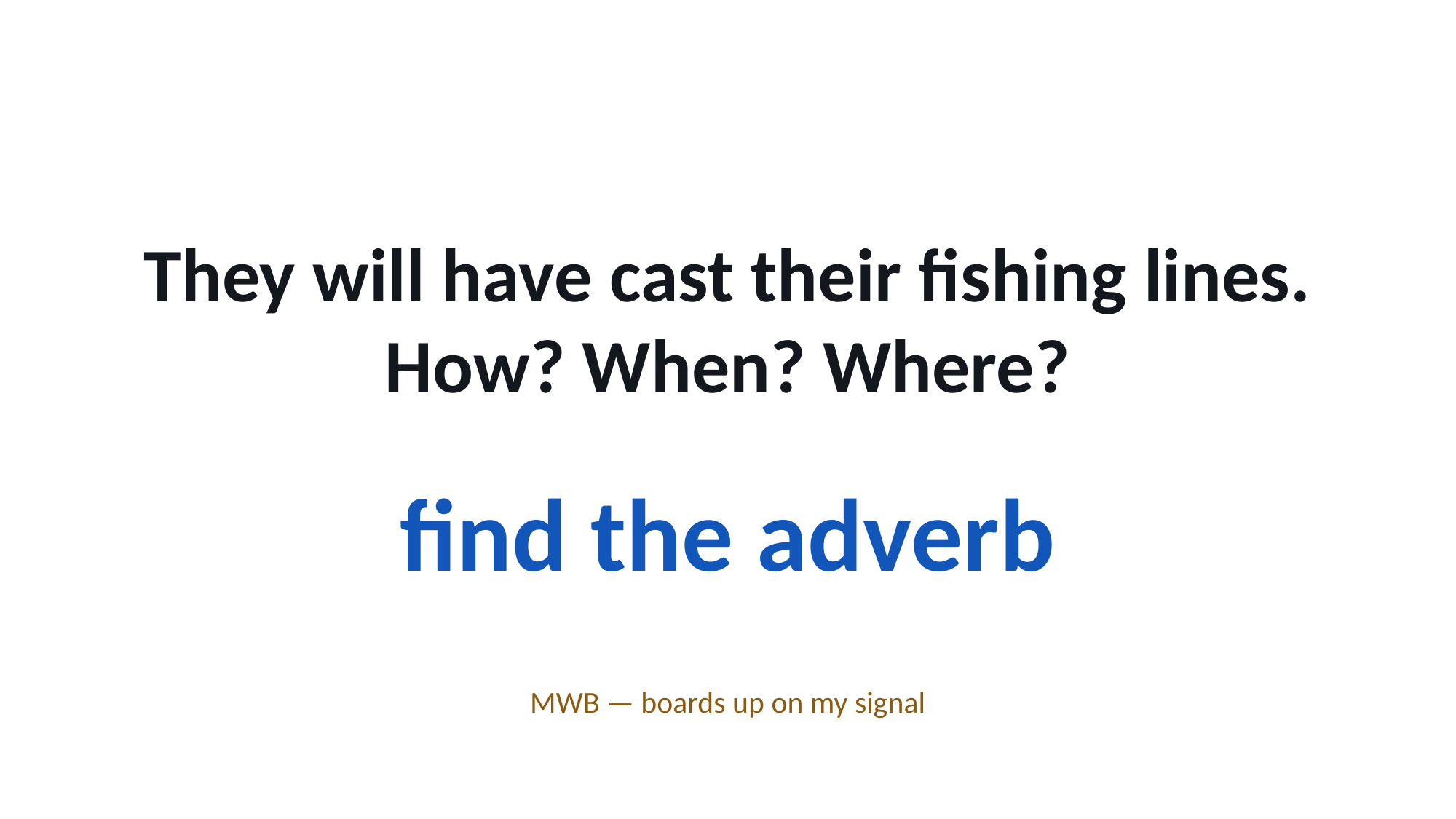

They will have cast their fishing lines.
How? When? Where?
find the adverb
MWB — boards up on my signal